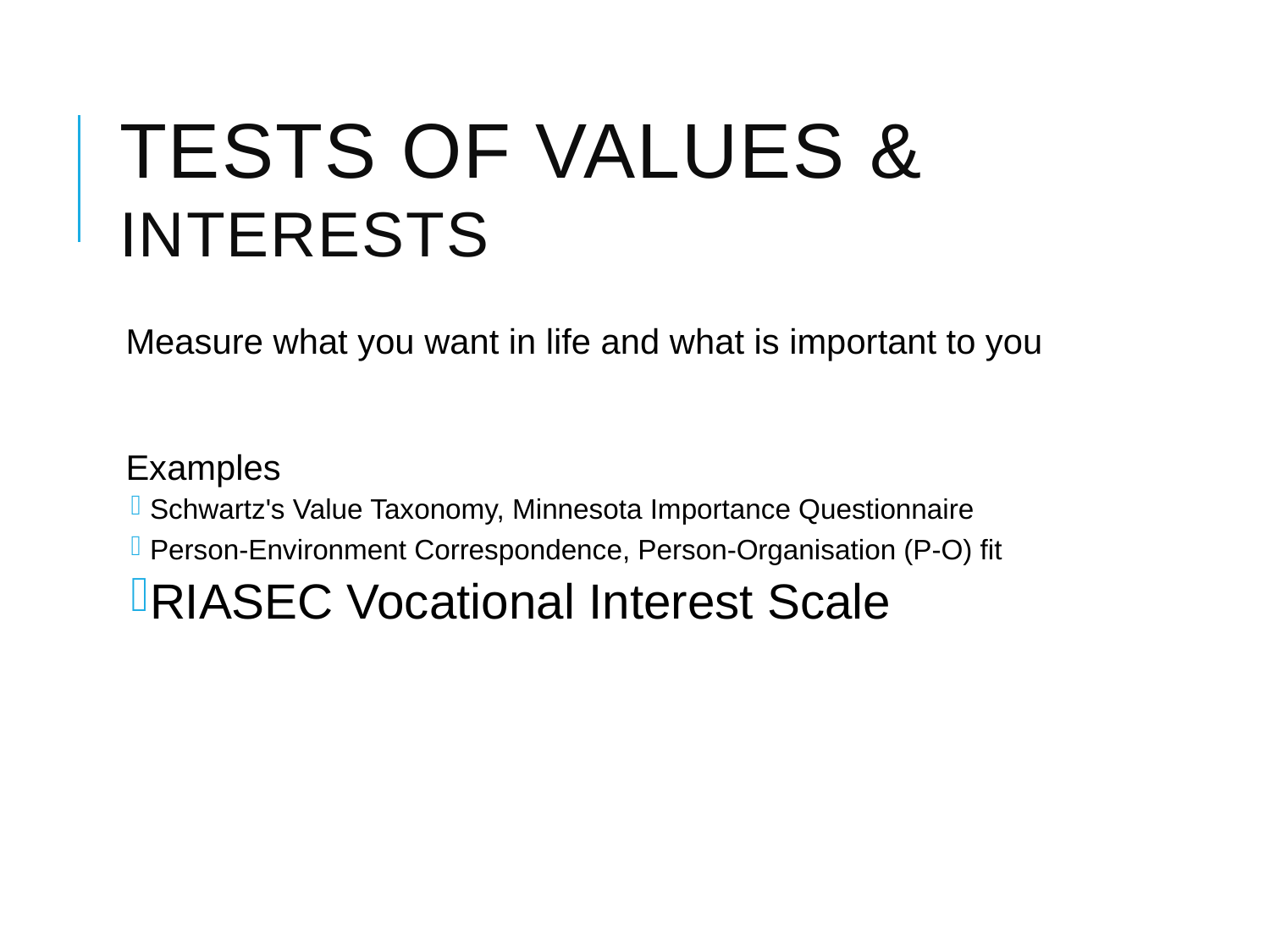

# Tests of Values & Interests
Measure what you want in life and what is important to you

Examples
Schwartz's Value Taxonomy, Minnesota Importance Questionnaire
Person-Environment Correspondence, Person-Organisation (P-O) fit
RIASEC Vocational Interest Scale